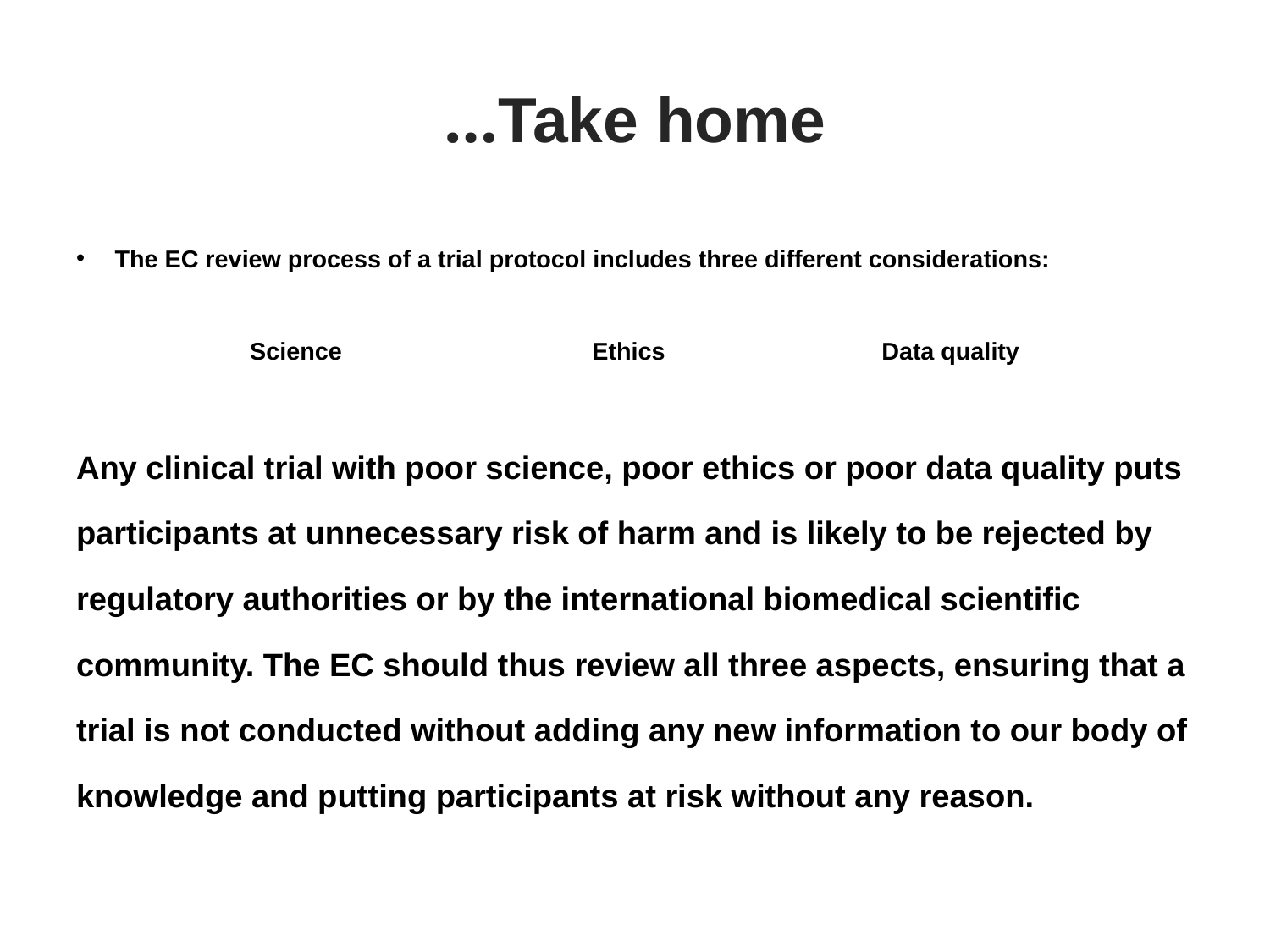

# Take home…
The EC review process of a trial protocol includes three different considerations:
Science                                     Ethics                                Data quality

Any clinical trial with poor science, poor ethics or poor data quality puts participants at unnecessary risk of harm and is likely to be rejected by regulatory authorities or by the international biomedical scientific community. The EC should thus review all three aspects, ensuring that a trial is not conducted without adding any new information to our body of knowledge and putting participants at risk without any reason.